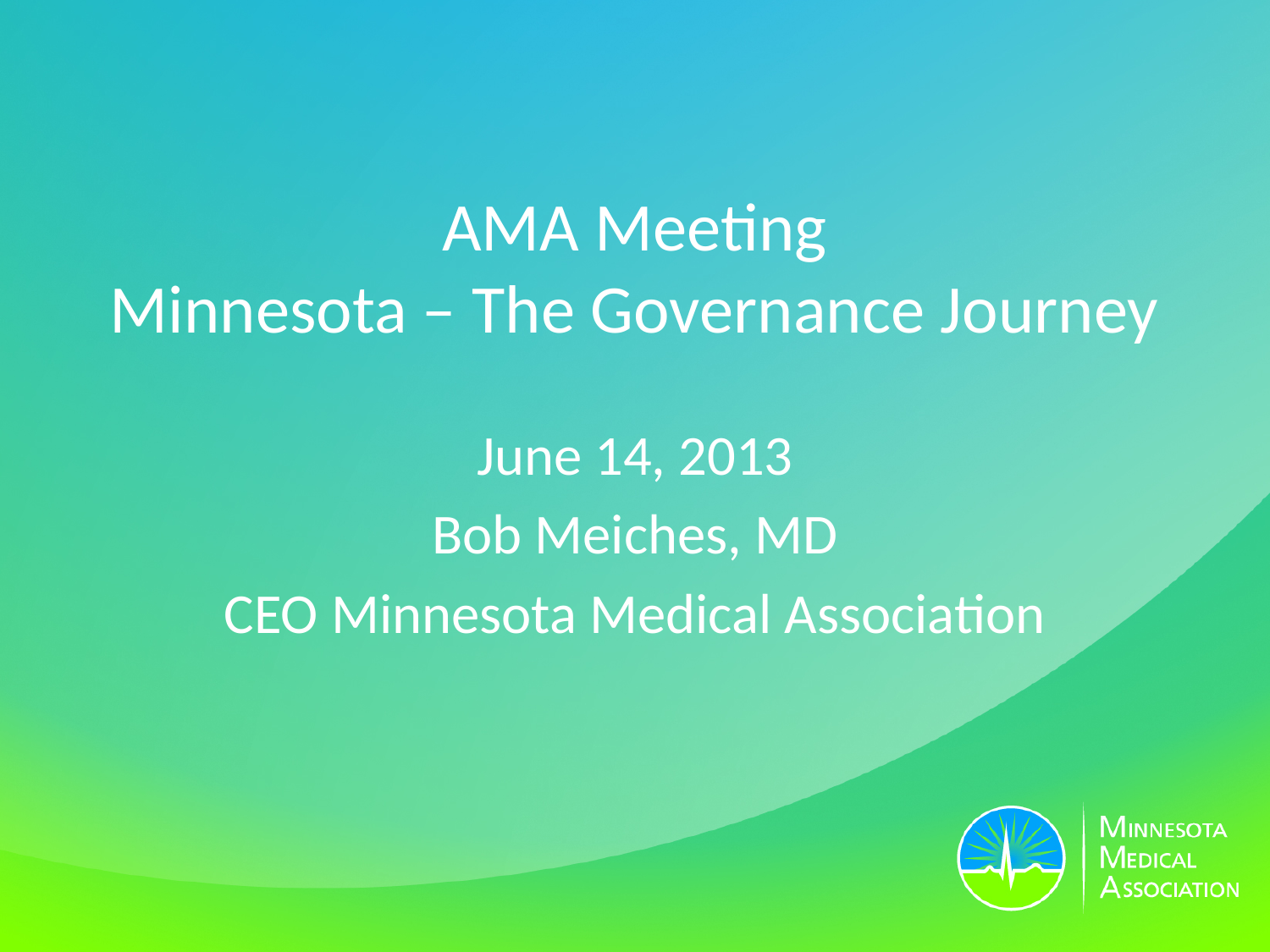

# AMA Meeting Minnesota – The Governance Journey
June 14, 2013
Bob Meiches, MD
CEO Minnesota Medical Association